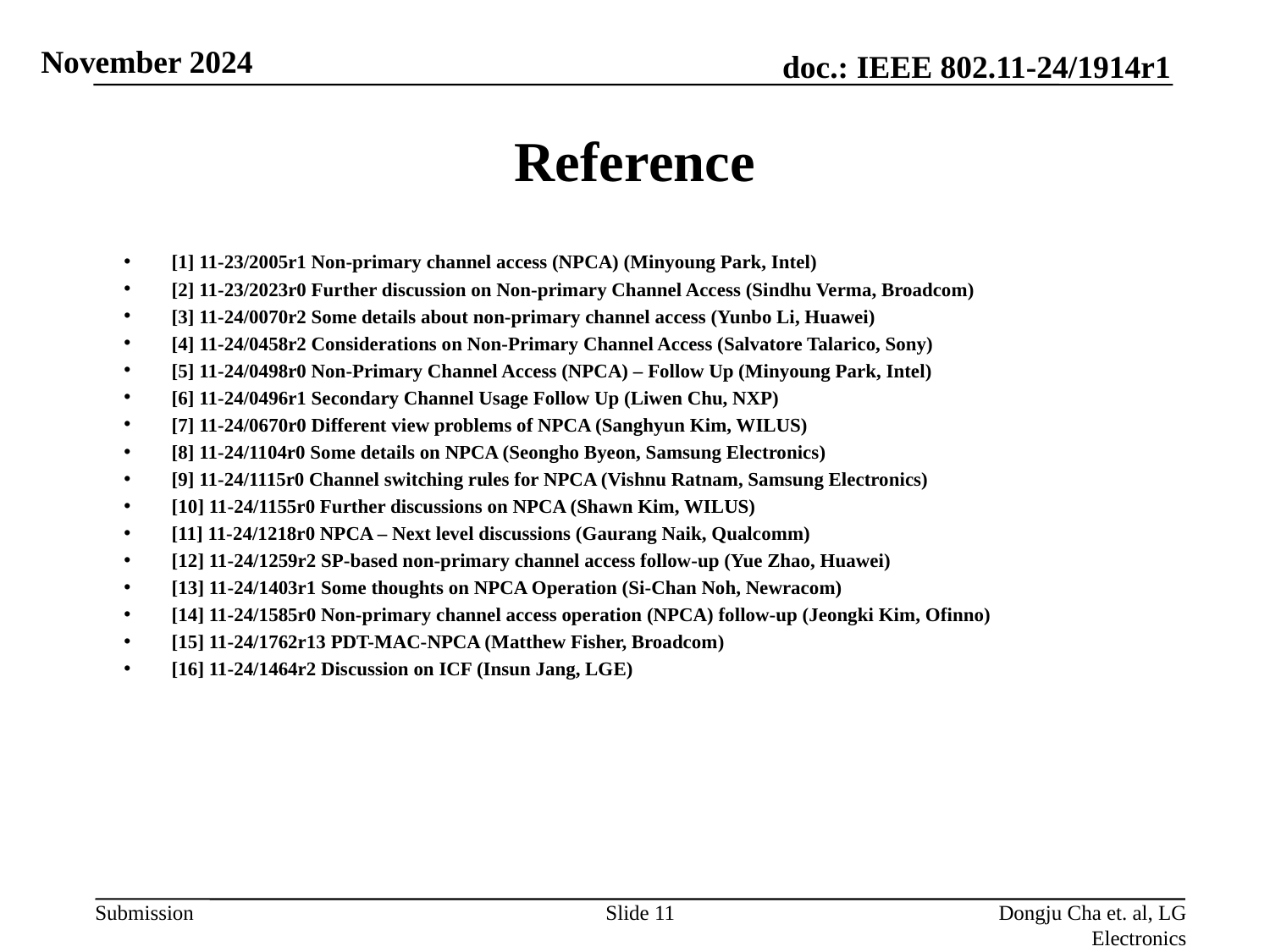

# Reference
[1] 11-23/2005r1 Non-primary channel access (NPCA) (Minyoung Park, Intel)
[2] 11-23/2023r0 Further discussion on Non-primary Channel Access (Sindhu Verma, Broadcom)
[3] 11-24/0070r2 Some details about non-primary channel access (Yunbo Li, Huawei)
[4] 11-24/0458r2 Considerations on Non-Primary Channel Access (Salvatore Talarico, Sony)
[5] 11-24/0498r0 Non-Primary Channel Access (NPCA) – Follow Up (Minyoung Park, Intel)
[6] 11-24/0496r1 Secondary Channel Usage Follow Up (Liwen Chu, NXP)
[7] 11-24/0670r0 Different view problems of NPCA (Sanghyun Kim, WILUS)
[8] 11-24/1104r0 Some details on NPCA (Seongho Byeon, Samsung Electronics)
[9] 11-24/1115r0 Channel switching rules for NPCA (Vishnu Ratnam, Samsung Electronics)
[10] 11-24/1155r0 Further discussions on NPCA (Shawn Kim, WILUS)
[11] 11-24/1218r0 NPCA – Next level discussions (Gaurang Naik, Qualcomm)
[12] 11-24/1259r2 SP-based non-primary channel access follow-up (Yue Zhao, Huawei)
[13] 11-24/1403r1 Some thoughts on NPCA Operation (Si-Chan Noh, Newracom)
[14] 11-24/1585r0 Non-primary channel access operation (NPCA) follow-up (Jeongki Kim, Ofinno)
[15] 11-24/1762r13 PDT-MAC-NPCA (Matthew Fisher, Broadcom)
[16] 11-24/1464r2 Discussion on ICF (Insun Jang, LGE)

Slide 11
Dongju Cha et. al, LG Electronics